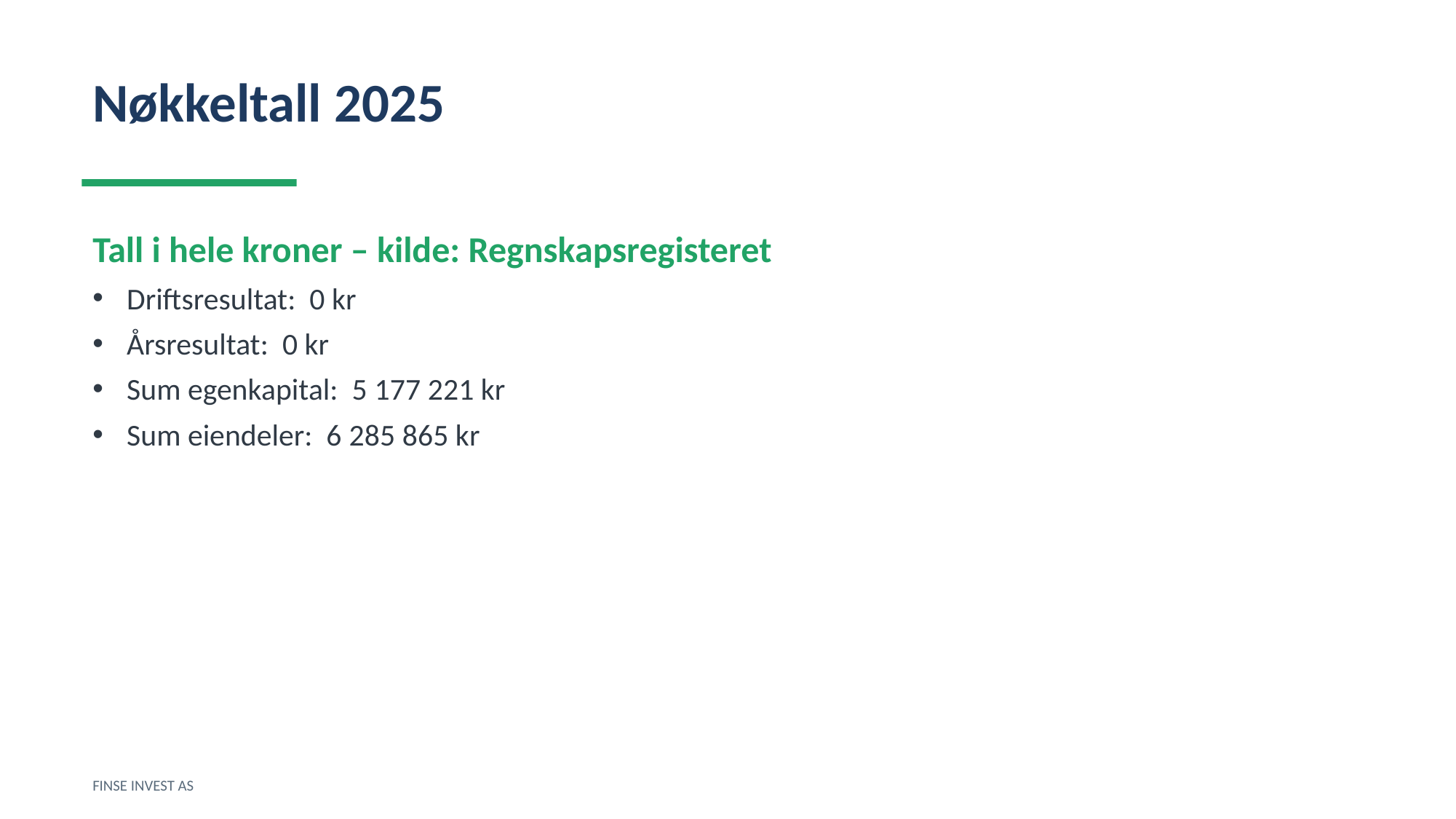

Nøkkeltall 2025

Tall i hele kroner – kilde: Regnskapsregisteret
Driftsresultat:  0 kr
Årsresultat:  0 kr
Sum egenkapital:  5 177 221 kr
Sum eiendeler:  6 285 865 kr
FINSE INVEST AS